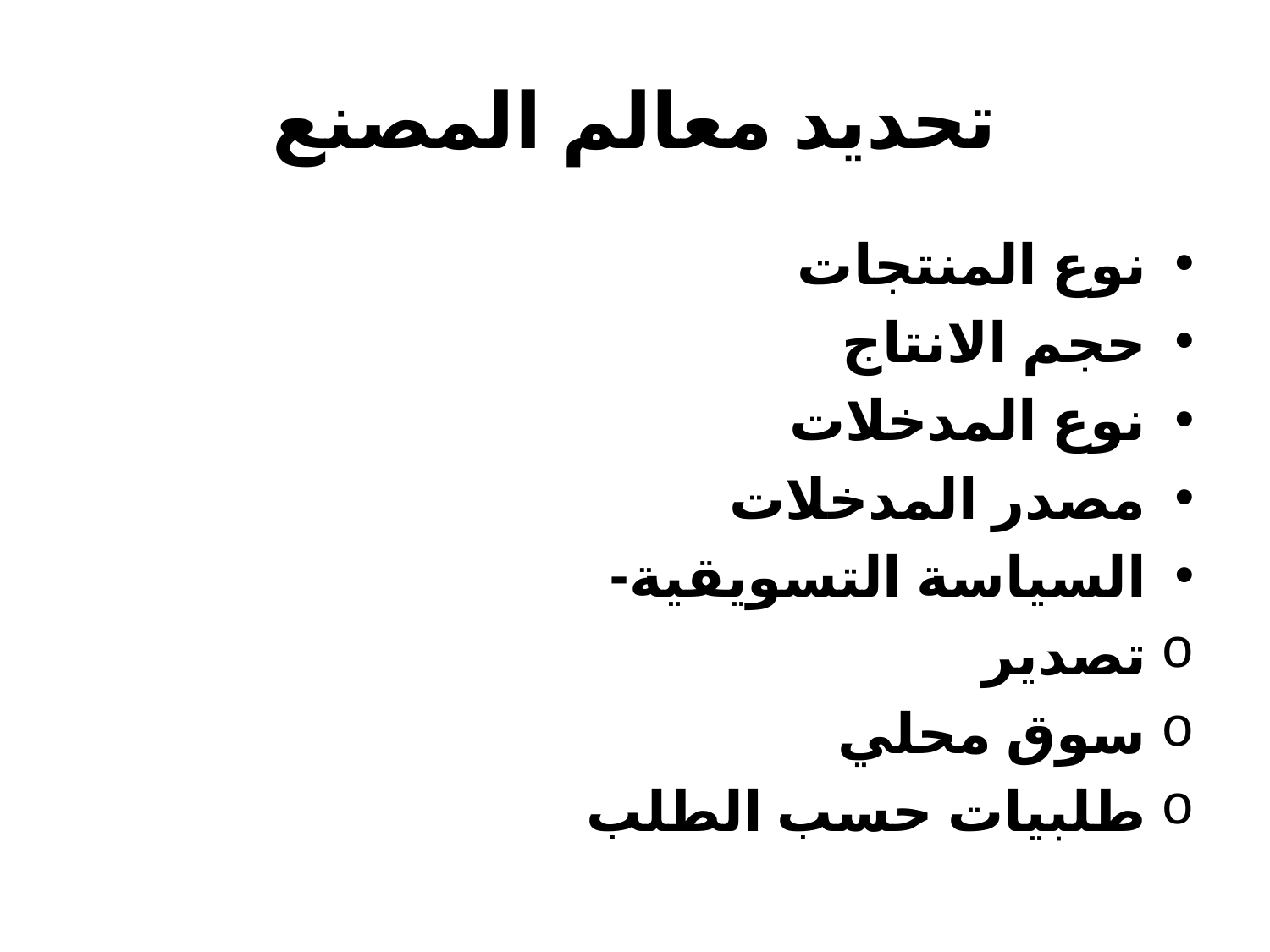

# تحديد معالم المصنع
نوع المنتجات
حجم الانتاج
نوع المدخلات
مصدر المدخلات
السياسة التسويقية-
تصدير
سوق محلي
طلبيات حسب الطلب